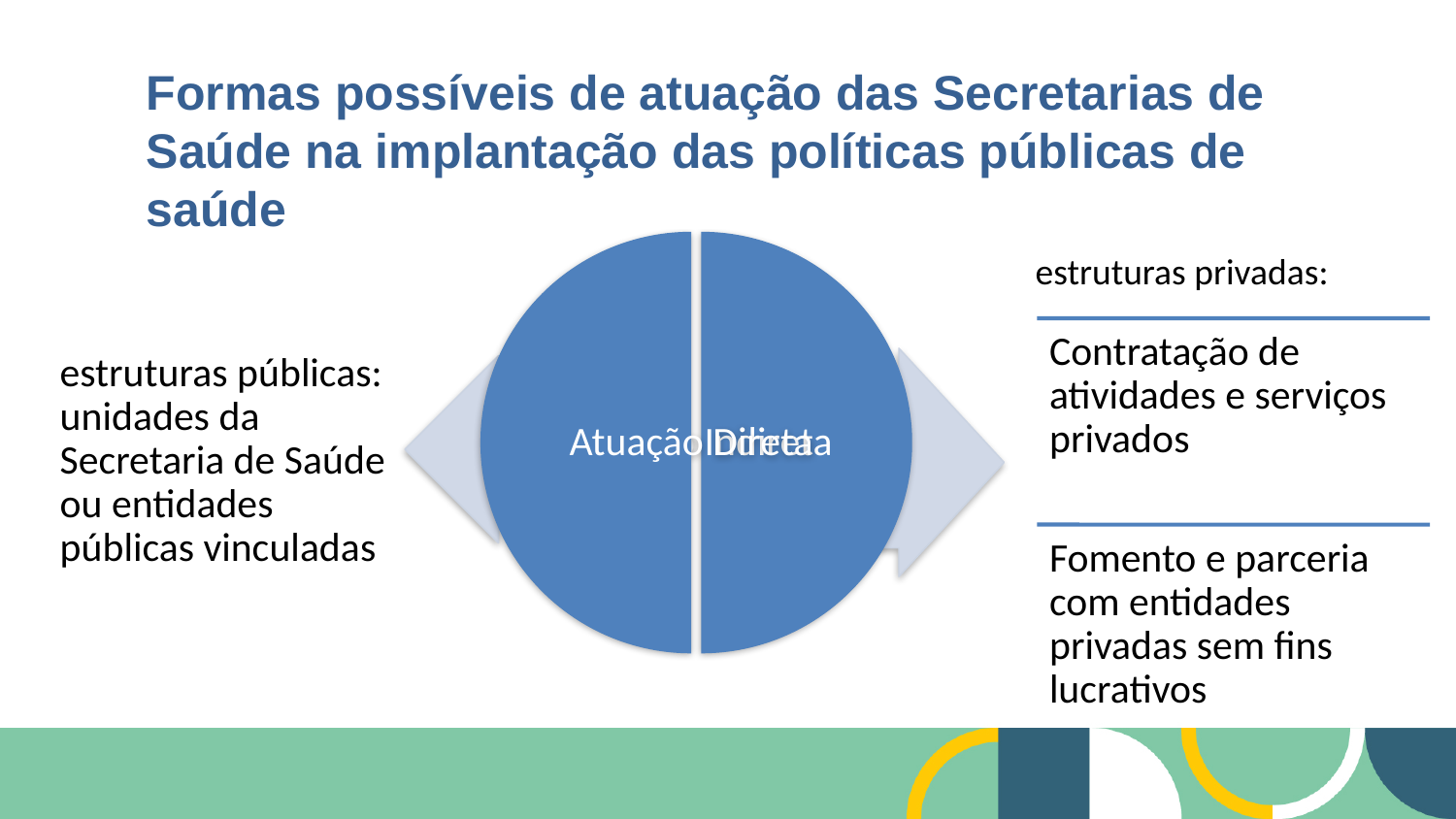

# Formas possíveis de atuação das Secretarias de Saúde na implantação das políticas públicas de saúde
Atuação Indireta
Atuação Direta
estruturas privadas:
Contratação de atividades e serviços privados
Fomento e parceria com entidades privadas sem fins lucrativos

estruturas públicas: unidades da Secretaria de Saúde ou entidades públicas vinculadas